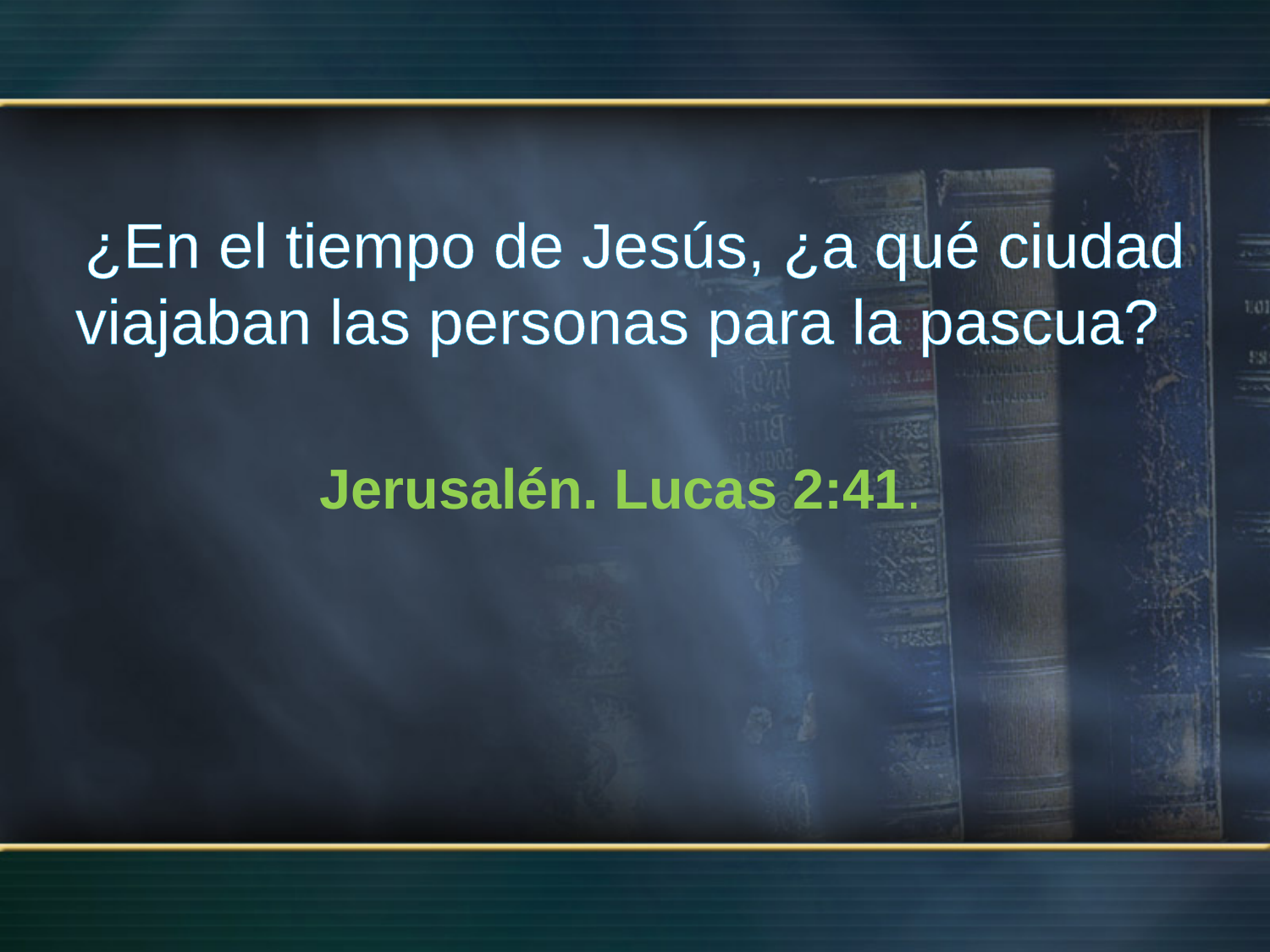

¿En el tiempo de Jesús, ¿a qué ciudad viajaban las personas para la pascua?
Jerusalén. Lucas 2:41.